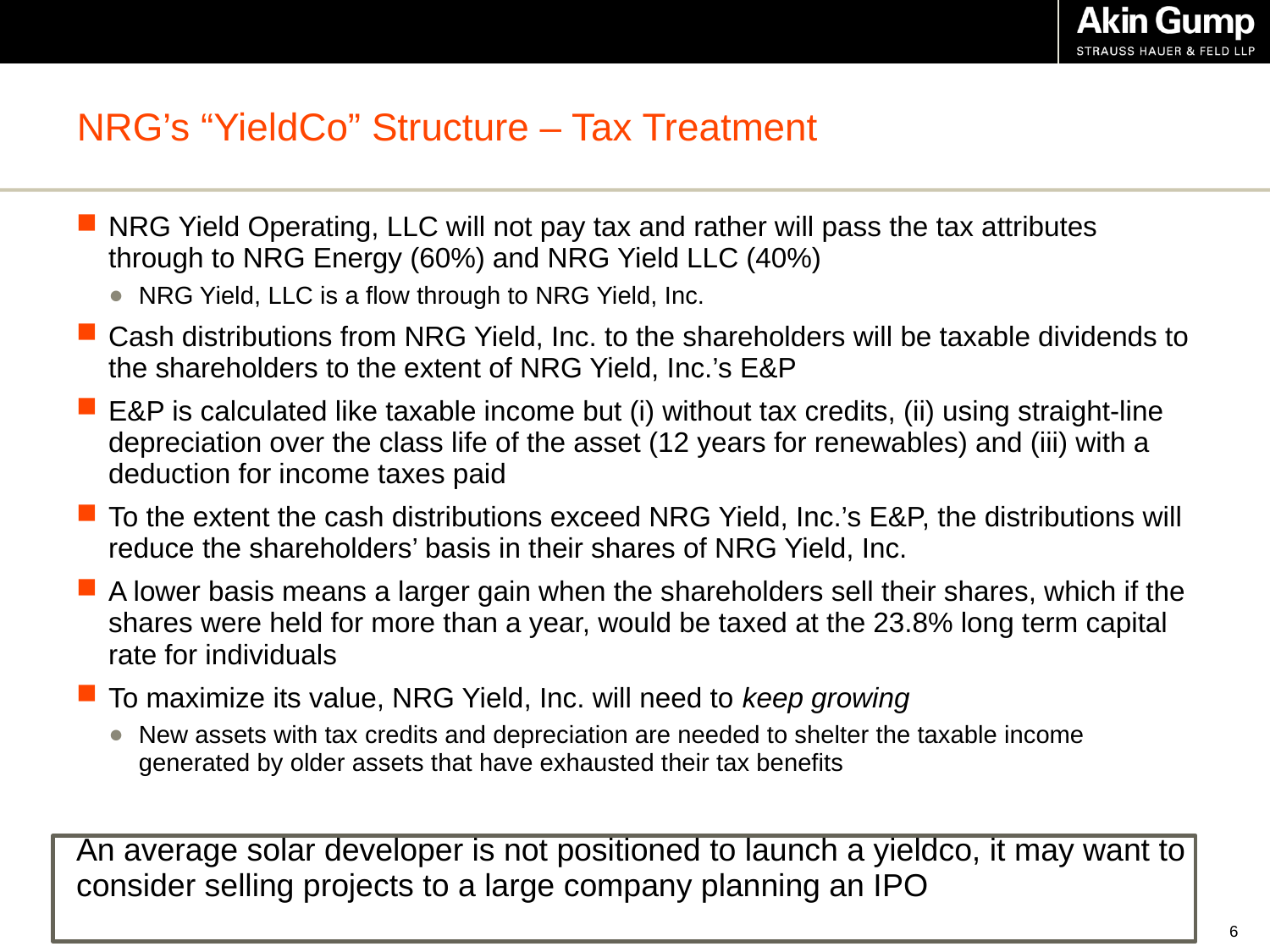

# NRG’s “YieldCo” Structure – Tax Treatment
NRG Yield Operating, LLC will not pay tax and rather will pass the tax attributes through to NRG Energy (60%) and NRG Yield LLC (40%)
NRG Yield, LLC is a flow through to NRG Yield, Inc.
Cash distributions from NRG Yield, Inc. to the shareholders will be taxable dividends to the shareholders to the extent of NRG Yield, Inc.’s E&P
E&P is calculated like taxable income but (i) without tax credits, (ii) using straight-line depreciation over the class life of the asset (12 years for renewables) and (iii) with a deduction for income taxes paid
To the extent the cash distributions exceed NRG Yield, Inc.’s E&P, the distributions will reduce the shareholders’ basis in their shares of NRG Yield, Inc.
A lower basis means a larger gain when the shareholders sell their shares, which if the shares were held for more than a year, would be taxed at the 23.8% long term capital rate for individuals
To maximize its value, NRG Yield, Inc. will need to keep growing
New assets with tax credits and depreciation are needed to shelter the taxable income generated by older assets that have exhausted their tax benefits

An average solar developer is not positioned to launch a yieldco, it may want to consider selling projects to a large company planning an IPO

6